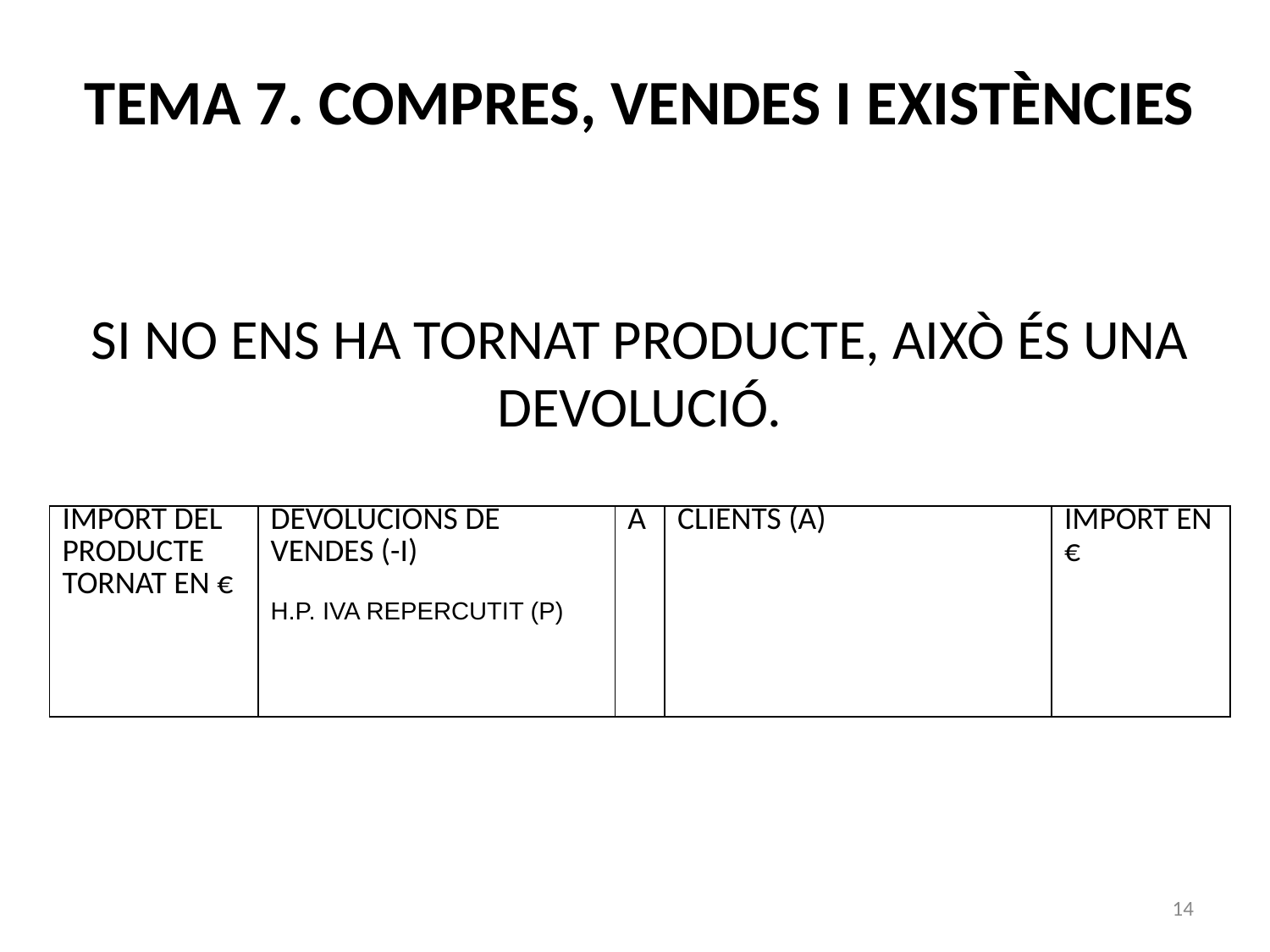

# TEMA 7. COMPRES, VENDES I EXISTÈNCIES

SI NO ENS HA TORNAT PRODUCTE, AIXÒ ÉS UNA DEVOLUCIÓ.

| IMPORT DEL PRODUCTE TORNAT EN € | DEVOLUCIONS DE VENDES (-I) H.P. IVA REPERCUTIT (P) | A | CLIENTS (A) | IMPORT EN € |
| --- | --- | --- | --- | --- |
14